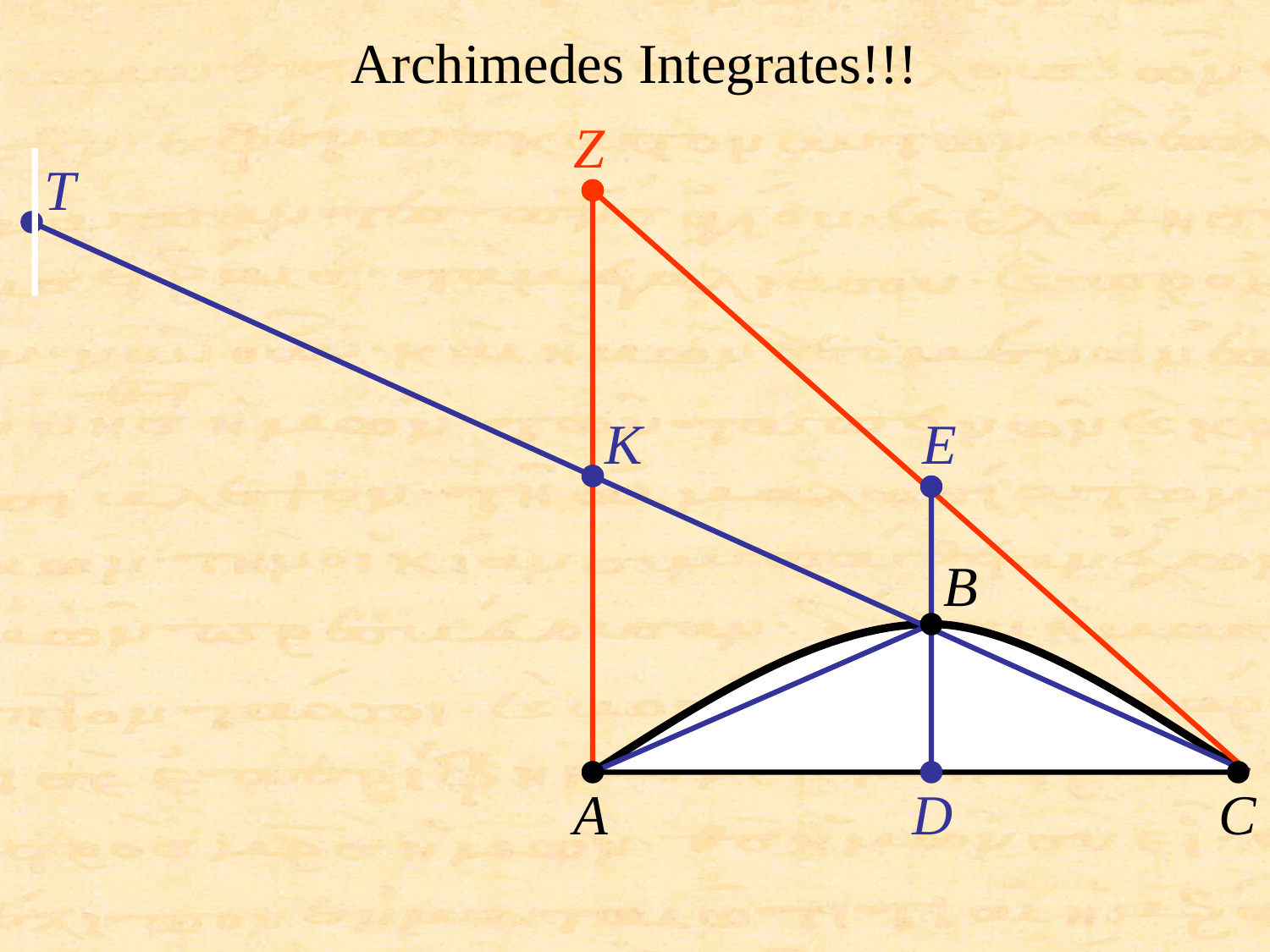

Archimedes Integrates!!!
Z
T

K
E

B

A

D
C